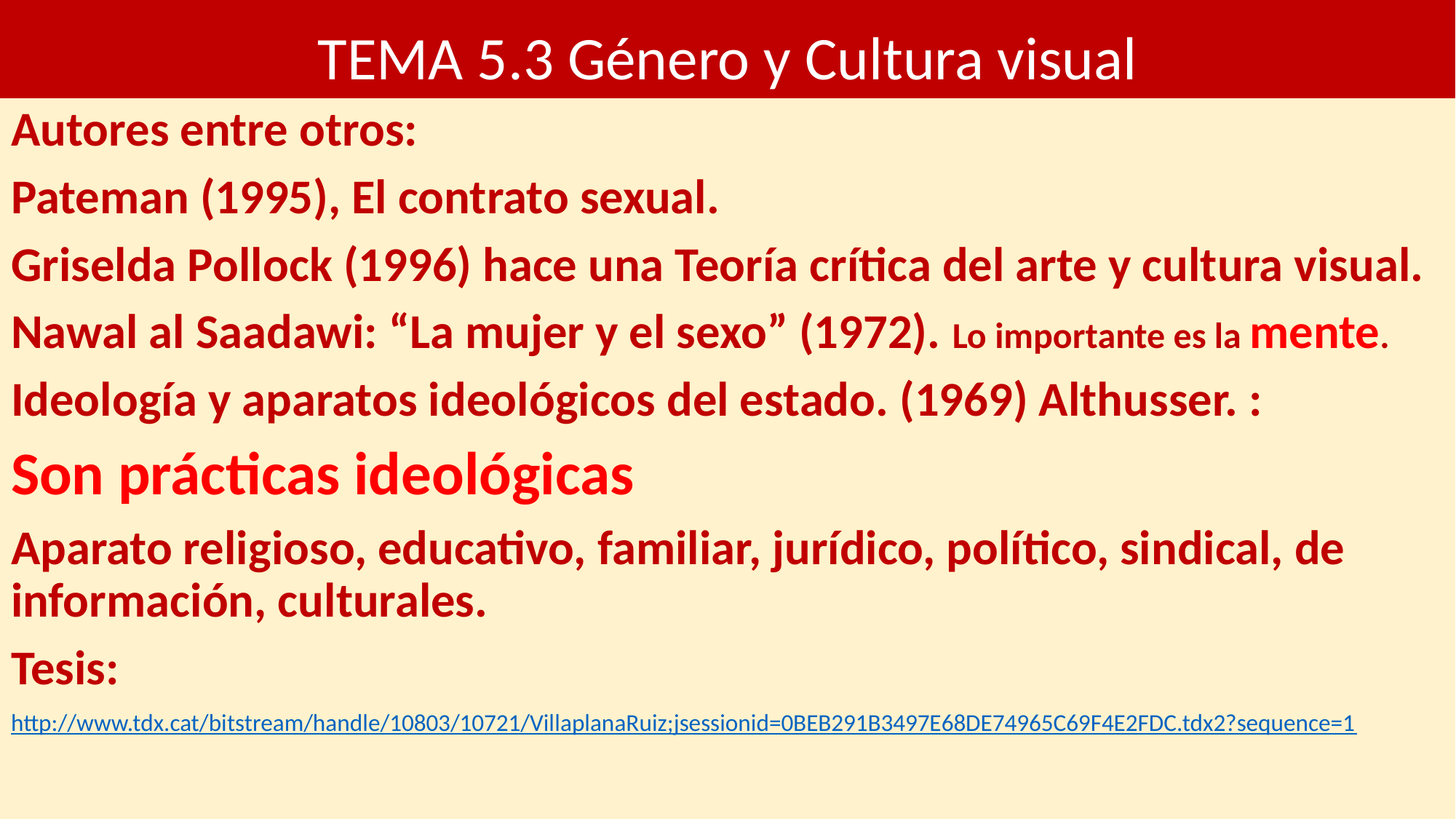

# TEMA 5.3 Género y Cultura visual
Autores entre otros:
Pateman (1995), El contrato sexual.
Griselda Pollock (1996) hace una Teoría crítica del arte y cultura visual.
Nawal al Saadawi: “La mujer y el sexo” (1972). Lo importante es la mente.
Ideología y aparatos ideológicos del estado. (1969) Althusser. :
Son prácticas ideológicas
Aparato religioso, educativo, familiar, jurídico, político, sindical, de información, culturales.
Tesis:
http://www.tdx.cat/bitstream/handle/10803/10721/VillaplanaRuiz;jsessionid=0BEB291B3497E68DE74965C69F4E2FDC.tdx2?sequence=1